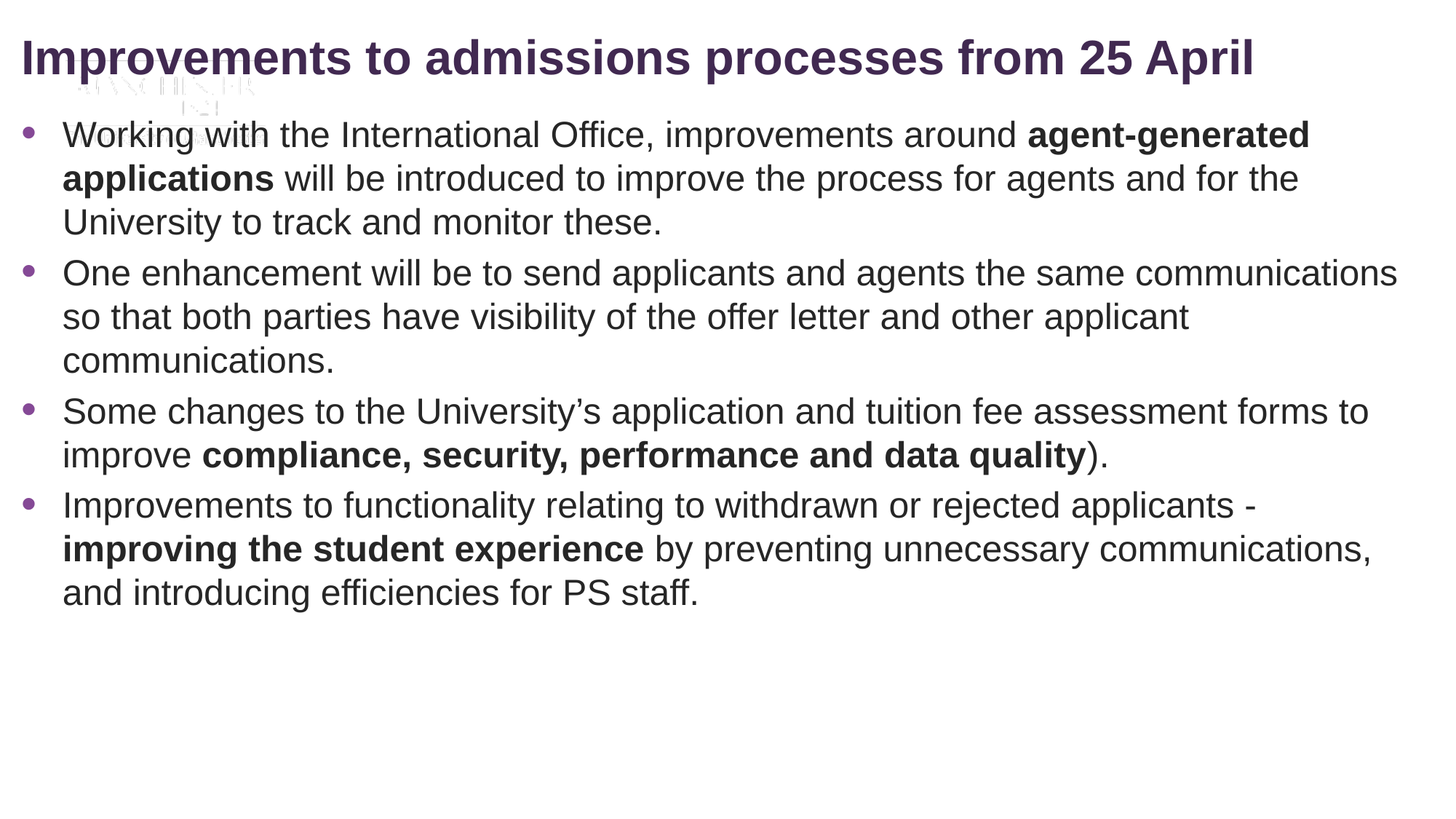

Improvements to admissions processes from 25 April
Working with the International Office, improvements around agent-generated applications will be introduced to improve the process for agents and for the University to track and monitor these.
One enhancement will be to send applicants and agents the same communications so that both parties have visibility of the offer letter and other applicant communications.
Some changes to the University’s application and tuition fee assessment forms to improve compliance, security, performance and data quality).
Improvements to functionality relating to withdrawn or rejected applicants - improving the student experience by preventing unnecessary communications, and introducing efficiencies for PS staff.